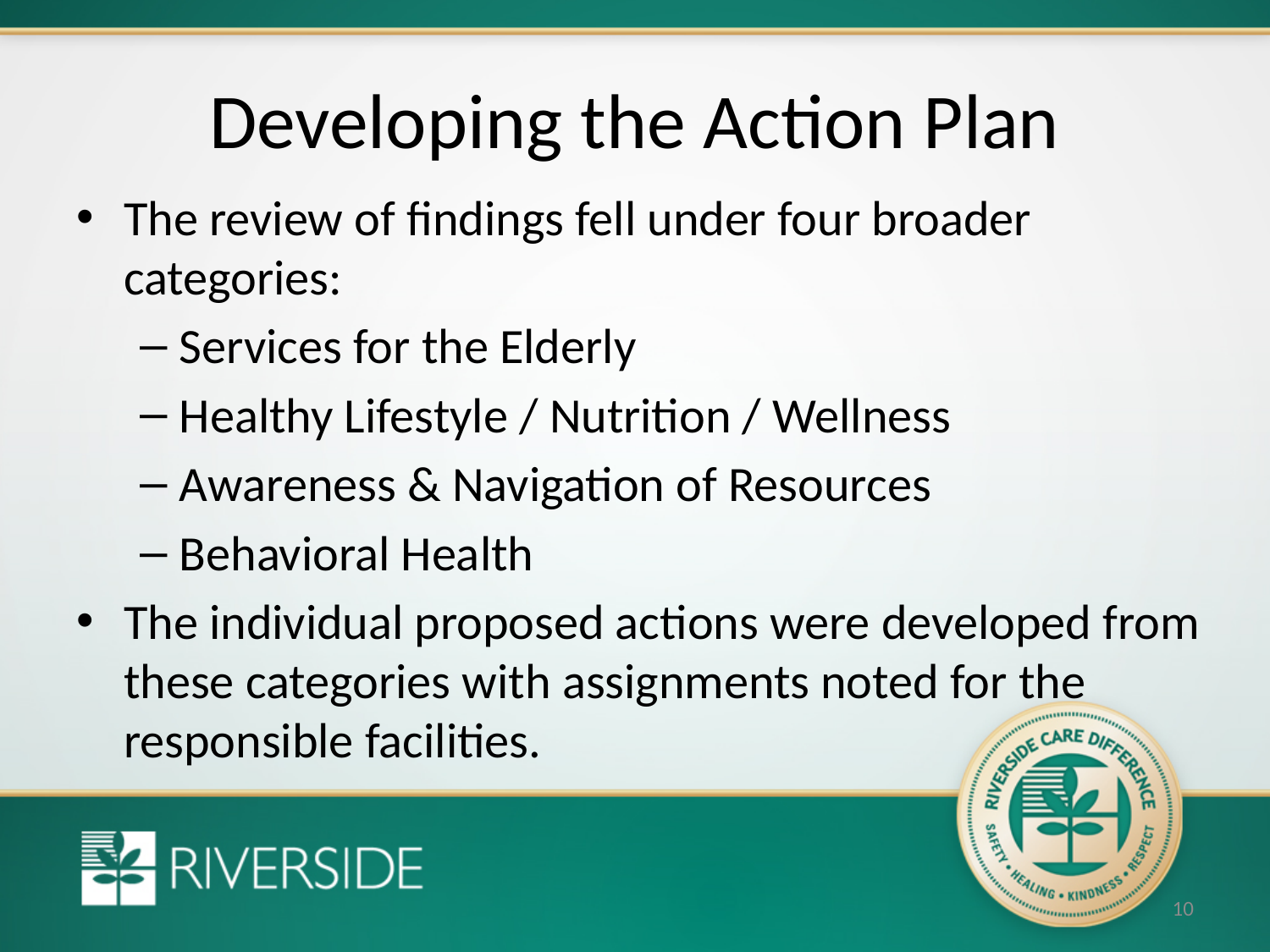

# Developing the Action Plan
The review of findings fell under four broader categories:
Services for the Elderly
Healthy Lifestyle / Nutrition / Wellness
Awareness & Navigation of Resources
Behavioral Health
The individual proposed actions were developed from these categories with assignments noted for the responsible facilities.

10